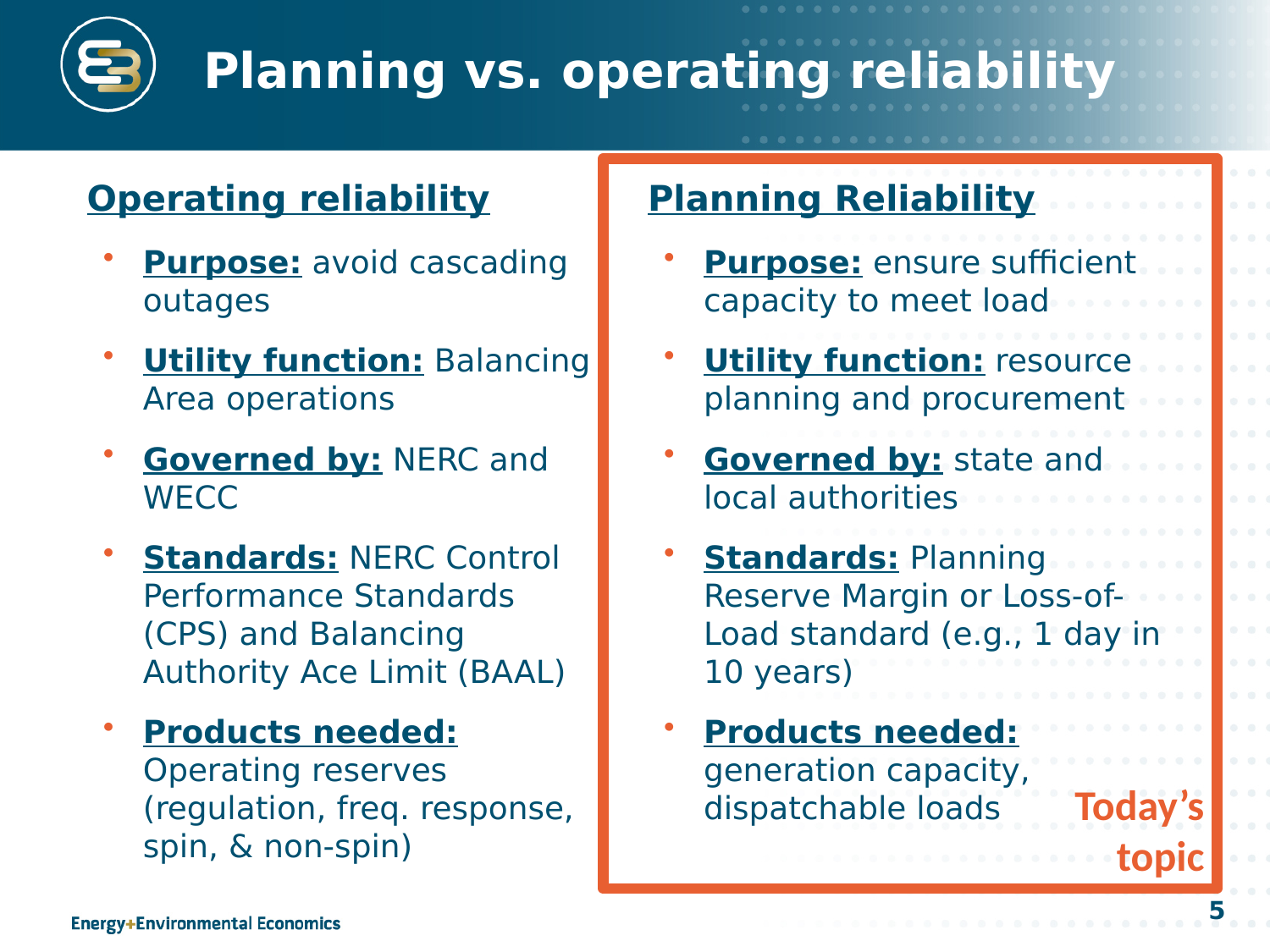

# Planning vs. operating reliability

Today’s topic
Operating reliability
Purpose: avoid cascading outages
Utility function: Balancing Area operations
Governed by: NERC and WECC
Standards: NERC Control Performance Standards (CPS) and Balancing Authority Ace Limit (BAAL)
Products needed: Operating reserves (regulation, freq. response, spin, & non-spin)
Planning Reliability
Purpose: ensure sufficient capacity to meet load
Utility function: resource planning and procurement
Governed by: state and local authorities
Standards: Planning Reserve Margin or Loss-of-Load standard (e.g., 1 day in 10 years)
Products needed: generation capacity, dispatchable loads